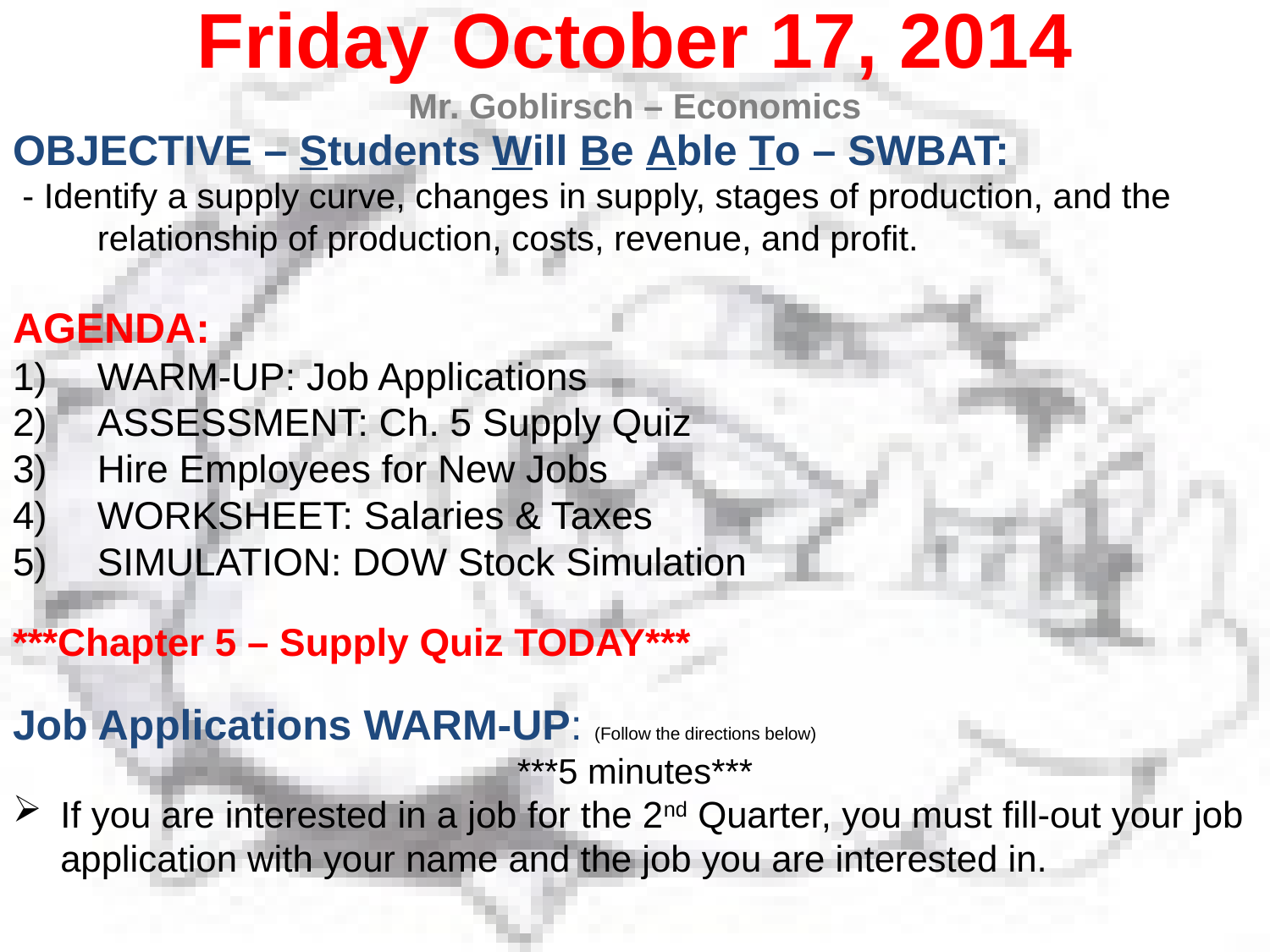

Friday October 17, 2014
Mr. Goblirsch – Economics
OBJECTIVE – Students Will Be Able To – SWBAT:
 - Identify a supply curve, changes in supply, stages of production, and the relationship of production, costs, revenue, and profit.

AGENDA:
WARM-UP: Job Applications
ASSESSMENT: Ch. 5 Supply Quiz
Hire Employees for New Jobs
WORKSHEET: Salaries & Taxes
SIMULATION: DOW Stock Simulation

***Chapter 5 – Supply Quiz TODAY***

Job Applications WARM-UP: (Follow the directions below)
***5 minutes***
If you are interested in a job for the 2nd Quarter, you must fill-out your job application with your name and the job you are interested in.